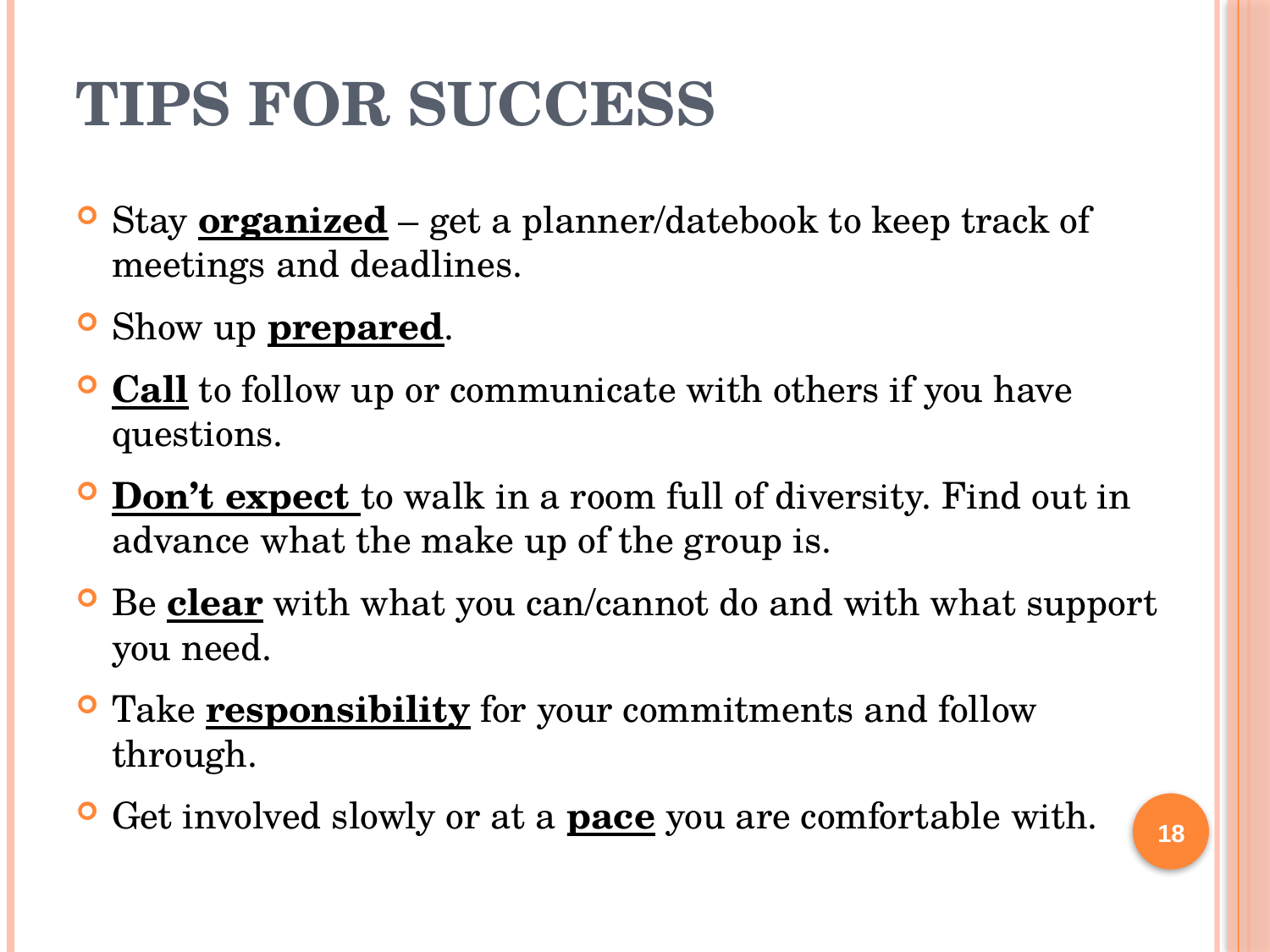

# Tips for Success
Stay organized – get a planner/datebook to keep track of meetings and deadlines.
Show up prepared.
Call to follow up or communicate with others if you have questions.
Don’t expect to walk in a room full of diversity. Find out in advance what the make up of the group is.
Be clear with what you can/cannot do and with what support you need.
Take responsibility for your commitments and follow through.
Get involved slowly or at a pace you are comfortable with.

18